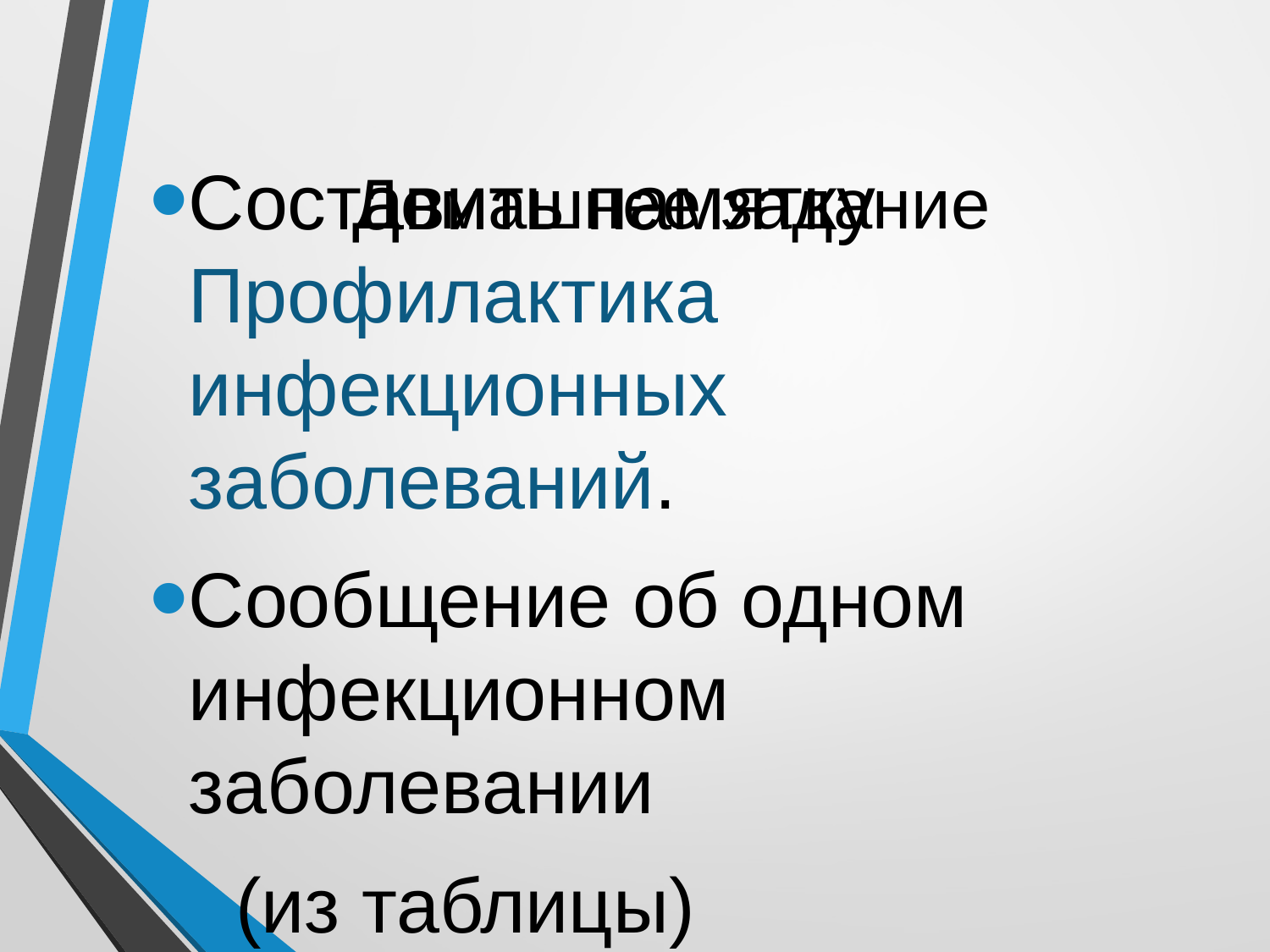

# Домашнее задание
Составить памятку Профилактика инфекционных заболеваний.
Сообщение об одном инфекционном заболевании
    (из таблицы)